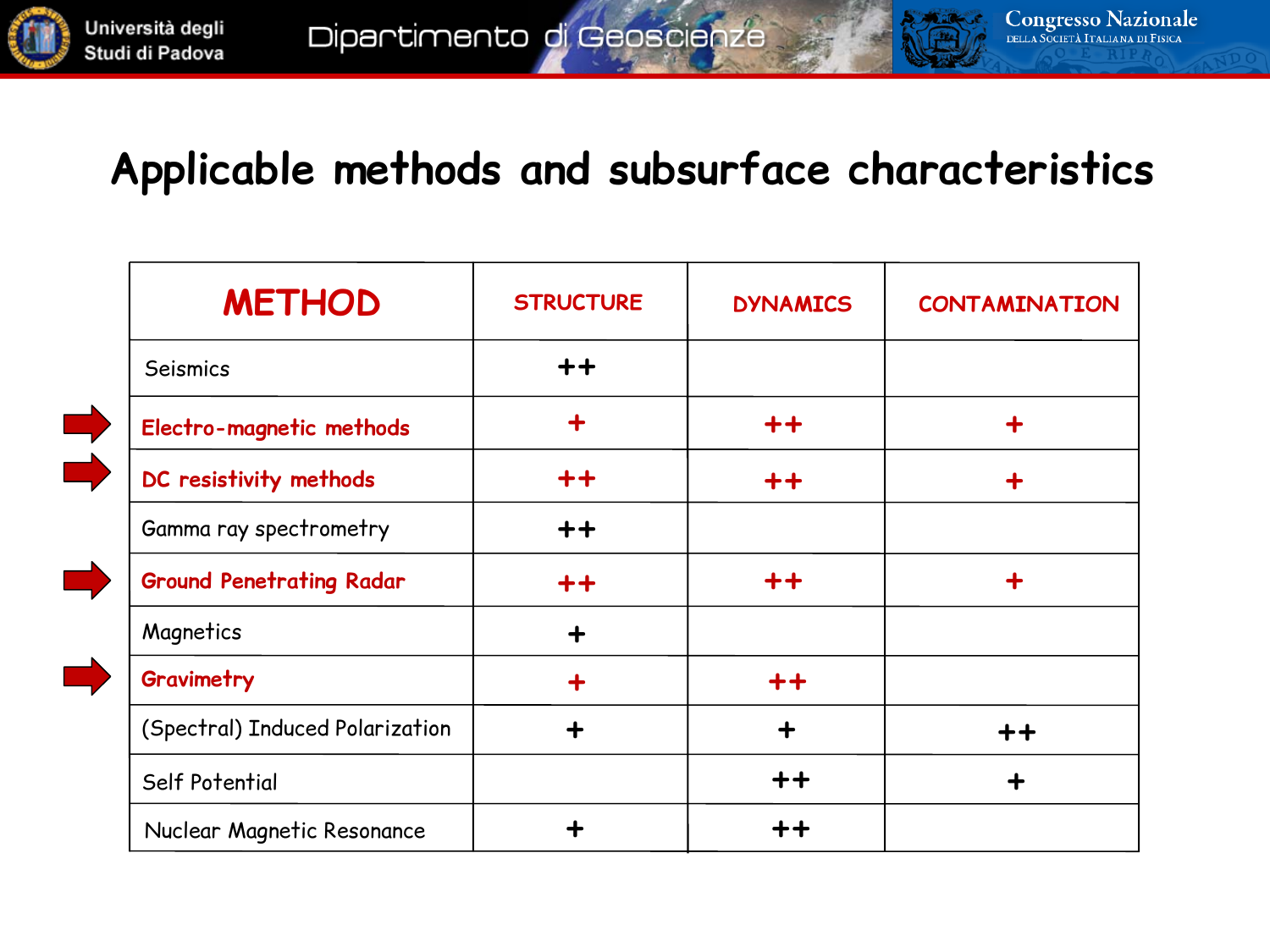

Applicable methods and subsurface characteristics

METHOD
STRUCTURE
CONTAMINATION
DYNAMICS
Seismics
++
Electro-magnetic methods
+
++
+

DC resistivity methods
++
++
+

Gamma ray spectrometry
++
Ground Penetrating Radar
++
+
++

Magnetics

+
Gravimetry
 ++
+

(Spectral) Induced Polarization
+
+
++
Self Potential
++
+

Nuclear Magnetic Resonance
++
+